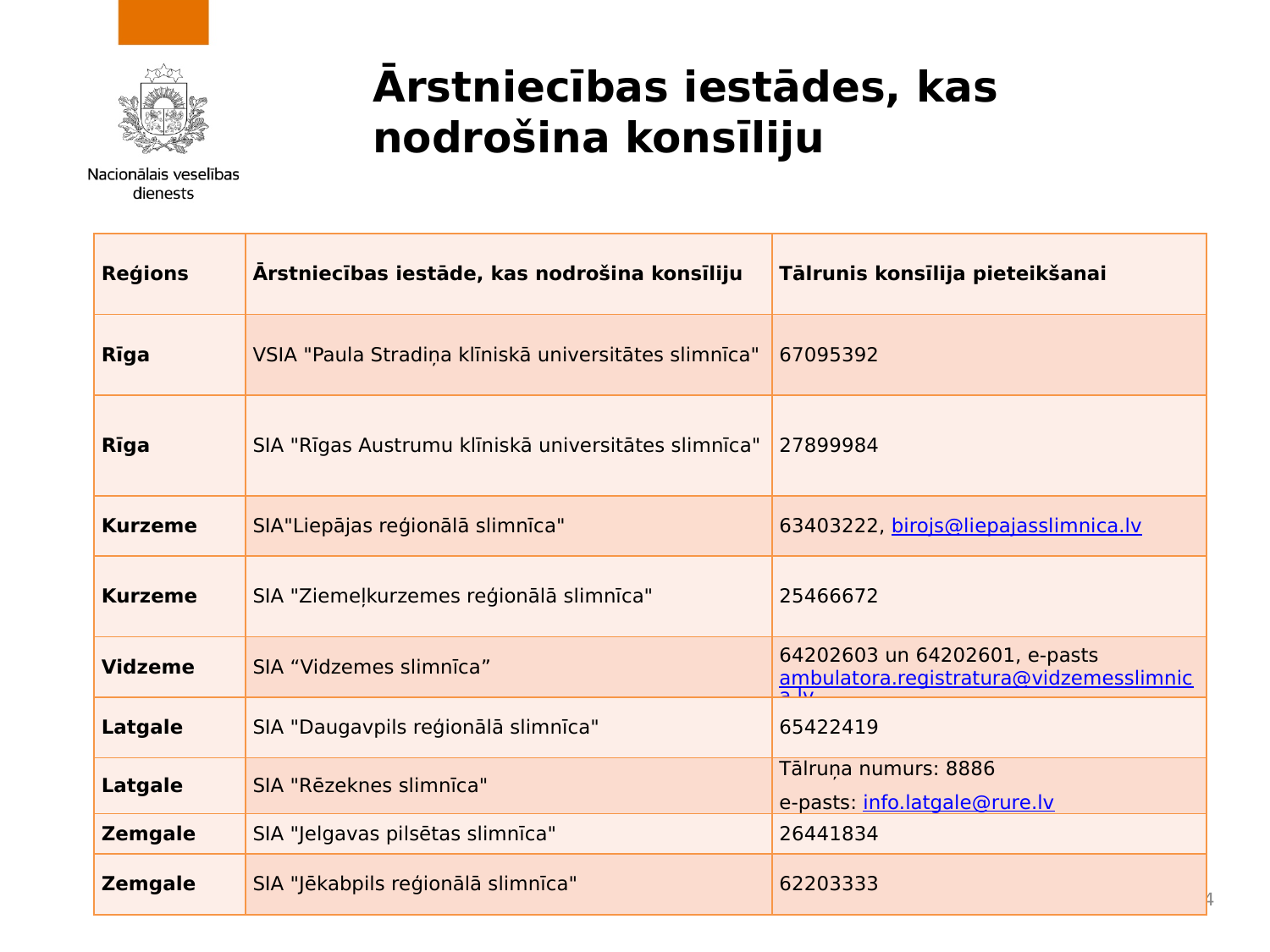

# Ārstniecības iestādes, kas nodrošina konsīliju
| Reģions | Ārstniecības iestāde, kas nodrošina konsīliju | Tālrunis konsīlija pieteikšanai |
| --- | --- | --- |
| Rīga | VSIA "Paula Stradiņa klīniskā universitātes slimnīca" | 67095392 |
| Rīga | SIA "Rīgas Austrumu klīniskā universitātes slimnīca" | 27899984 |
| Kurzeme | SIA"Liepājas reģionālā slimnīca" | 63403222, birojs@liepajasslimnica.lv |
| Kurzeme | SIA "Ziemeļkurzemes reģionālā slimnīca" | 25466672 |
| Vidzeme | SIA “Vidzemes slimnīca” | 64202603 un 64202601, e-pasts  ambulatora.registratura@vidzemesslimnica.lv |
| Latgale | SIA "Daugavpils reģionālā slimnīca" | 65422419 |
| Latgale | SIA "Rēzeknes slimnīca" | Tālruņa numurs: 8886 e-pasts: info.latgale@rure.lv |
| Zemgale | SIA "Jelgavas pilsētas slimnīca" | 26441834 |
| Zemgale | SIA "Jēkabpils reģionālā slimnīca" | 62203333 |

4